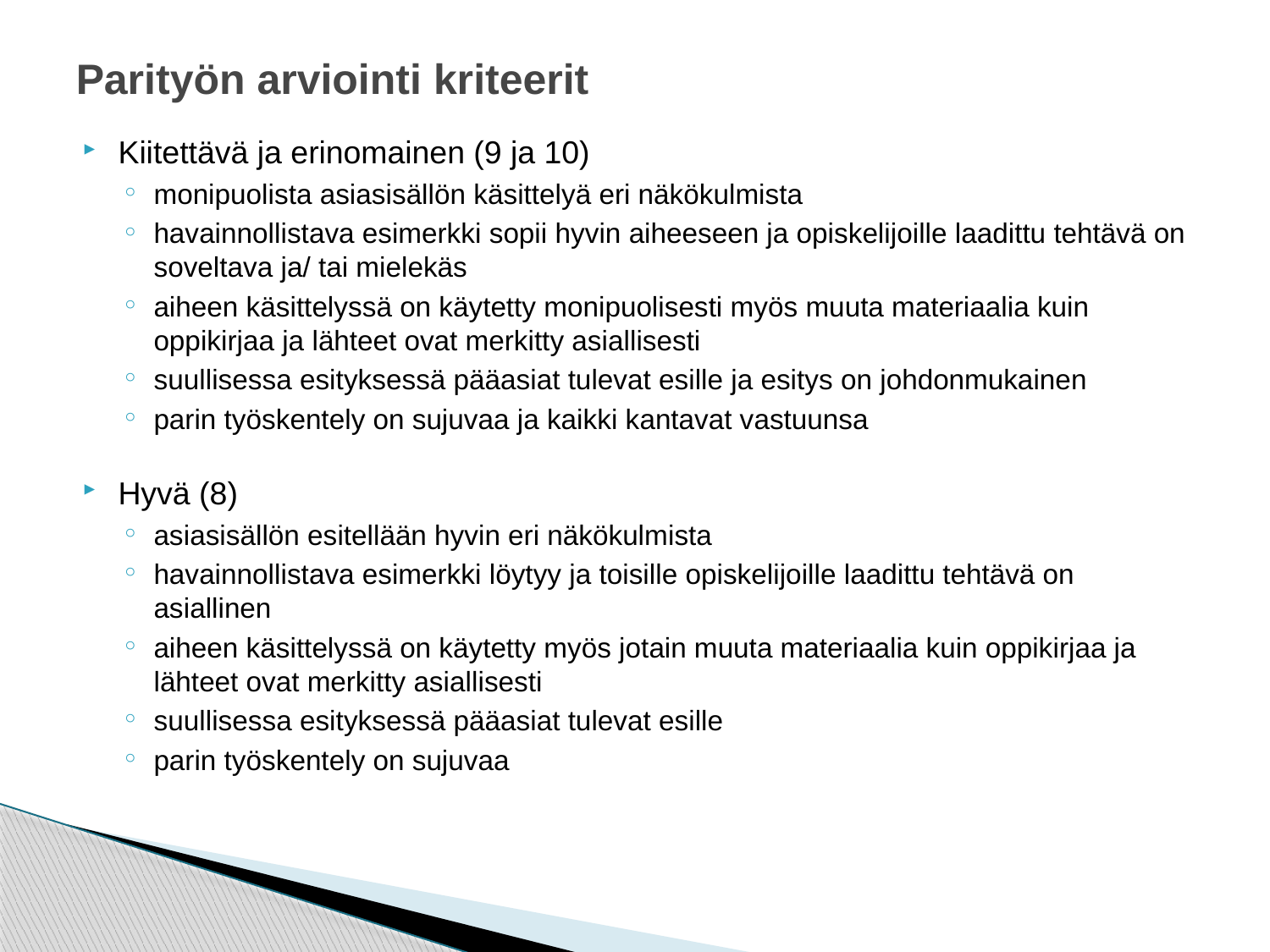

# Parityön arviointi kriteerit
Kiitettävä ja erinomainen (9 ja 10)
monipuolista asiasisällön käsittelyä eri näkökulmista
havainnollistava esimerkki sopii hyvin aiheeseen ja opiskelijoille laadittu tehtävä on soveltava ja/ tai mielekäs
aiheen käsittelyssä on käytetty monipuolisesti myös muuta materiaalia kuin oppikirjaa ja lähteet ovat merkitty asiallisesti
suullisessa esityksessä pääasiat tulevat esille ja esitys on johdonmukainen
parin työskentely on sujuvaa ja kaikki kantavat vastuunsa

Hyvä (8)
asiasisällön esitellään hyvin eri näkökulmista
havainnollistava esimerkki löytyy ja toisille opiskelijoille laadittu tehtävä on asiallinen
aiheen käsittelyssä on käytetty myös jotain muuta materiaalia kuin oppikirjaa ja lähteet ovat merkitty asiallisesti
suullisessa esityksessä pääasiat tulevat esille
parin työskentely on sujuvaa